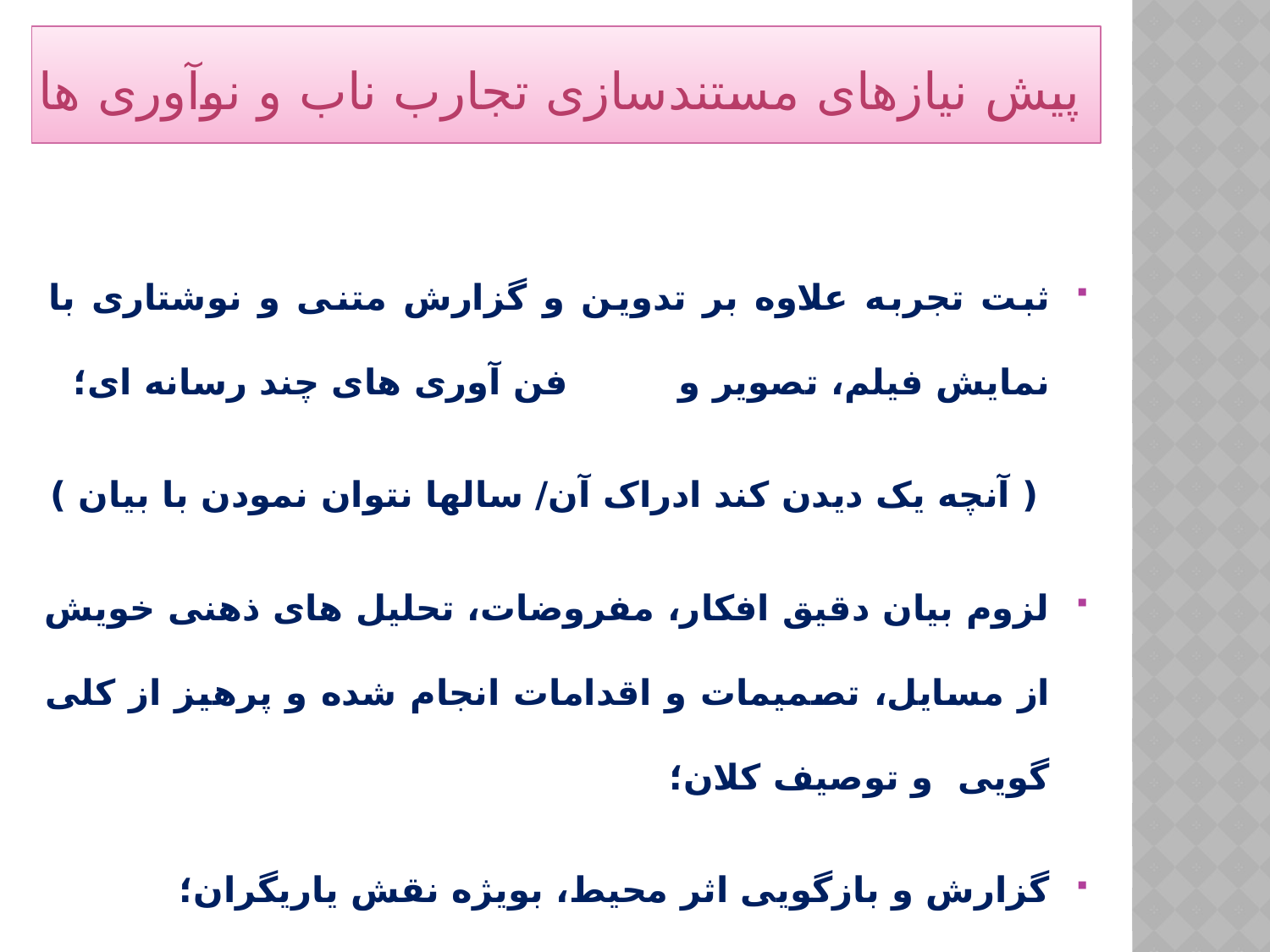

# پیش نیازهای مستندسازی تجارب ناب و نوآوری ها
ثبت تجربه علاوه بر تدوین و گزارش متنی و نوشتاری با نمایش فیلم، تصویر و         فن آوری های چند رسانه ای؛
    ( آنچه یک دیدن کند ادراک آن/ سالها نتوان نمودن با بیان )
لزوم بیان دقیق افکار، مفروضات، تحلیل های ذهنی خویش از مسایل، تصمیمات و اقدامات انجام شده و پرهیز از کلی گویی  و توصیف کلان؛
گزارش و بازگویی اثر محیط، بویژه نقش یاریگران؛